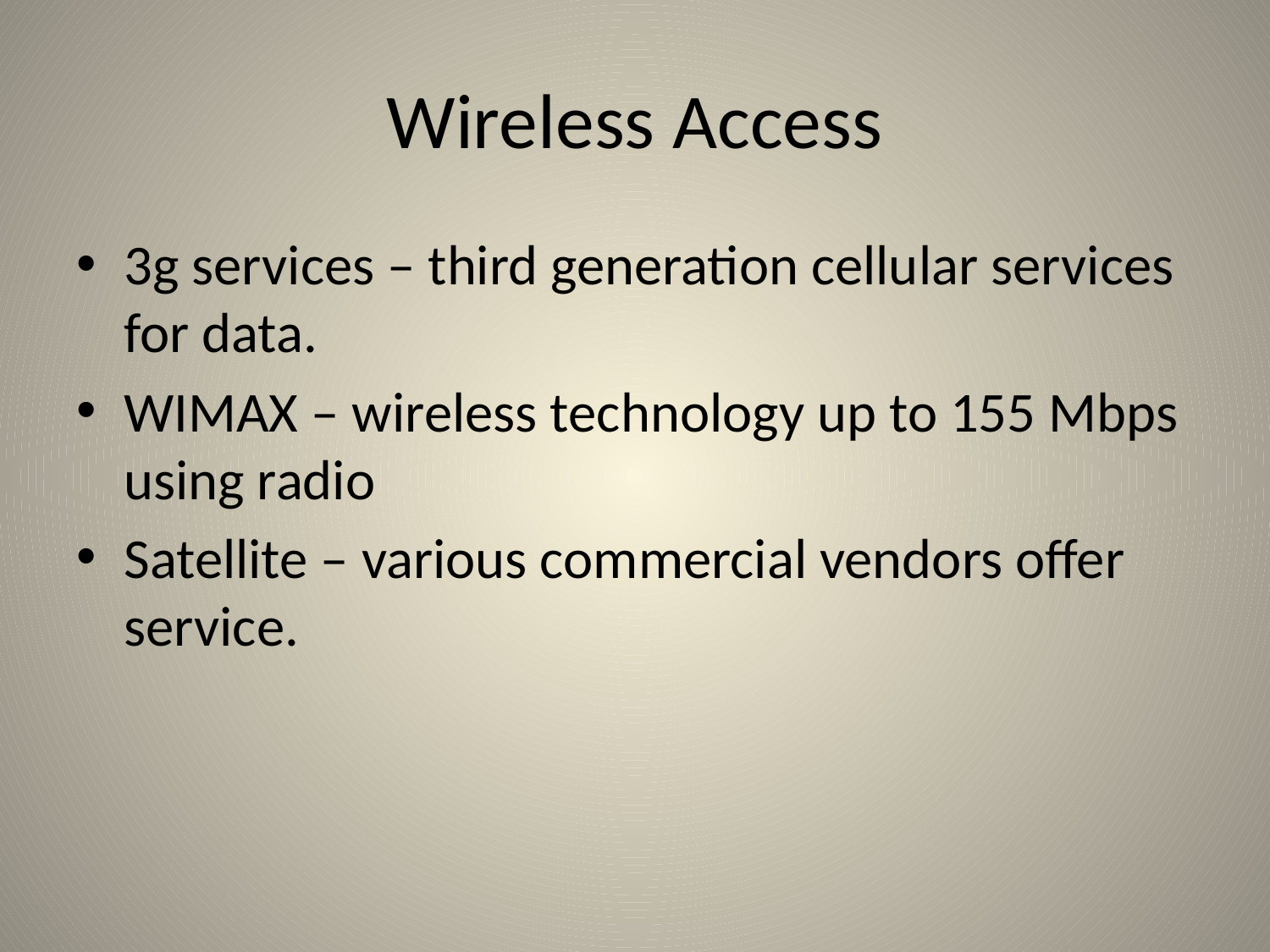

# Wireless Access
3g services – third generation cellular services for data.
WIMAX – wireless technology up to 155 Mbps using radio
Satellite – various commercial vendors offer service.